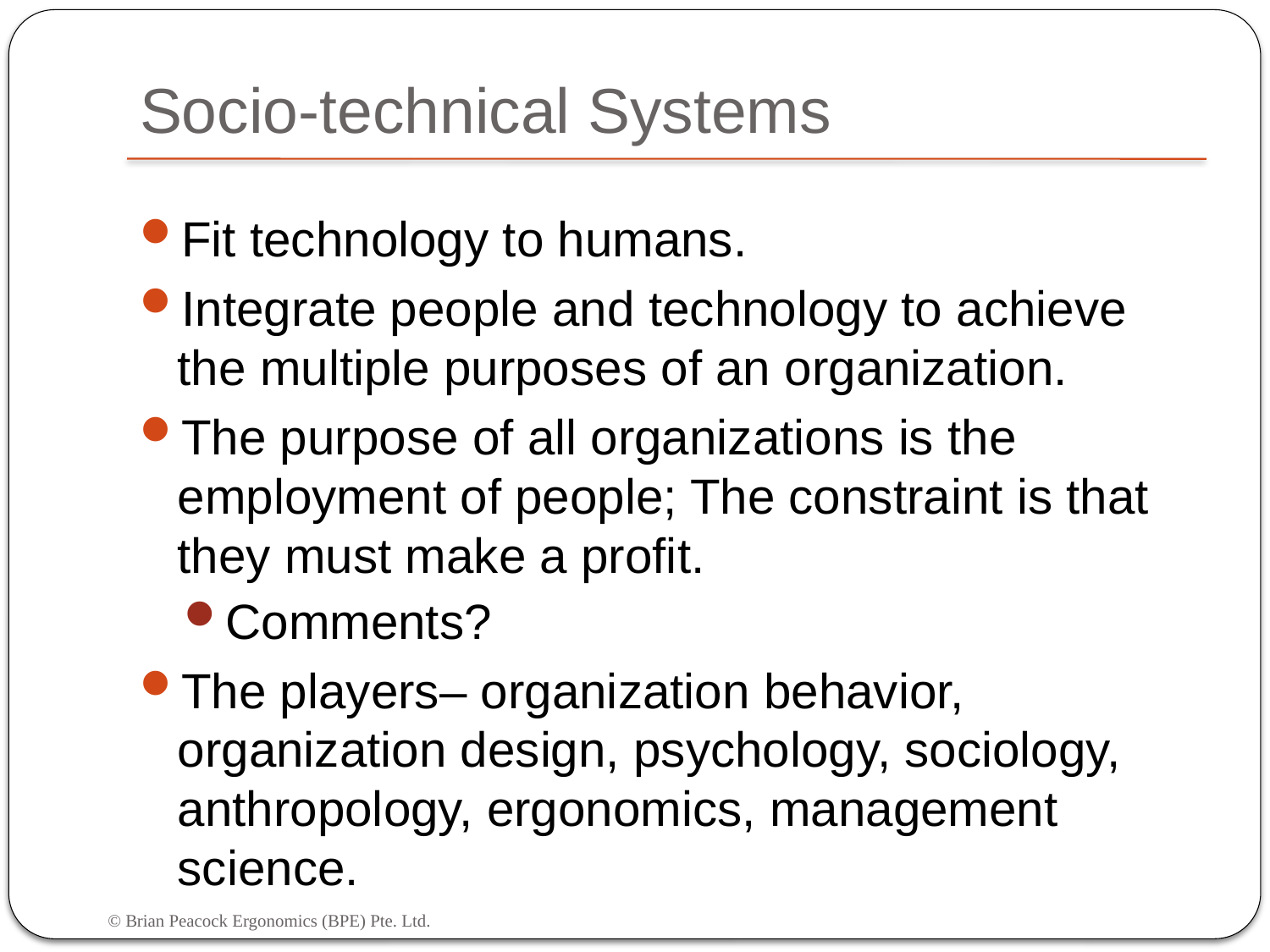

# Socio-technical Systems
Fit technology to humans.
Integrate people and technology to achieve the multiple purposes of an organization.
The purpose of all organizations is the employment of people; The constraint is that they must make a profit.
Comments?
The players– organization behavior, organization design, psychology, sociology, anthropology, ergonomics, management science.
© Brian Peacock Ergonomics (BPE) Pte. Ltd.